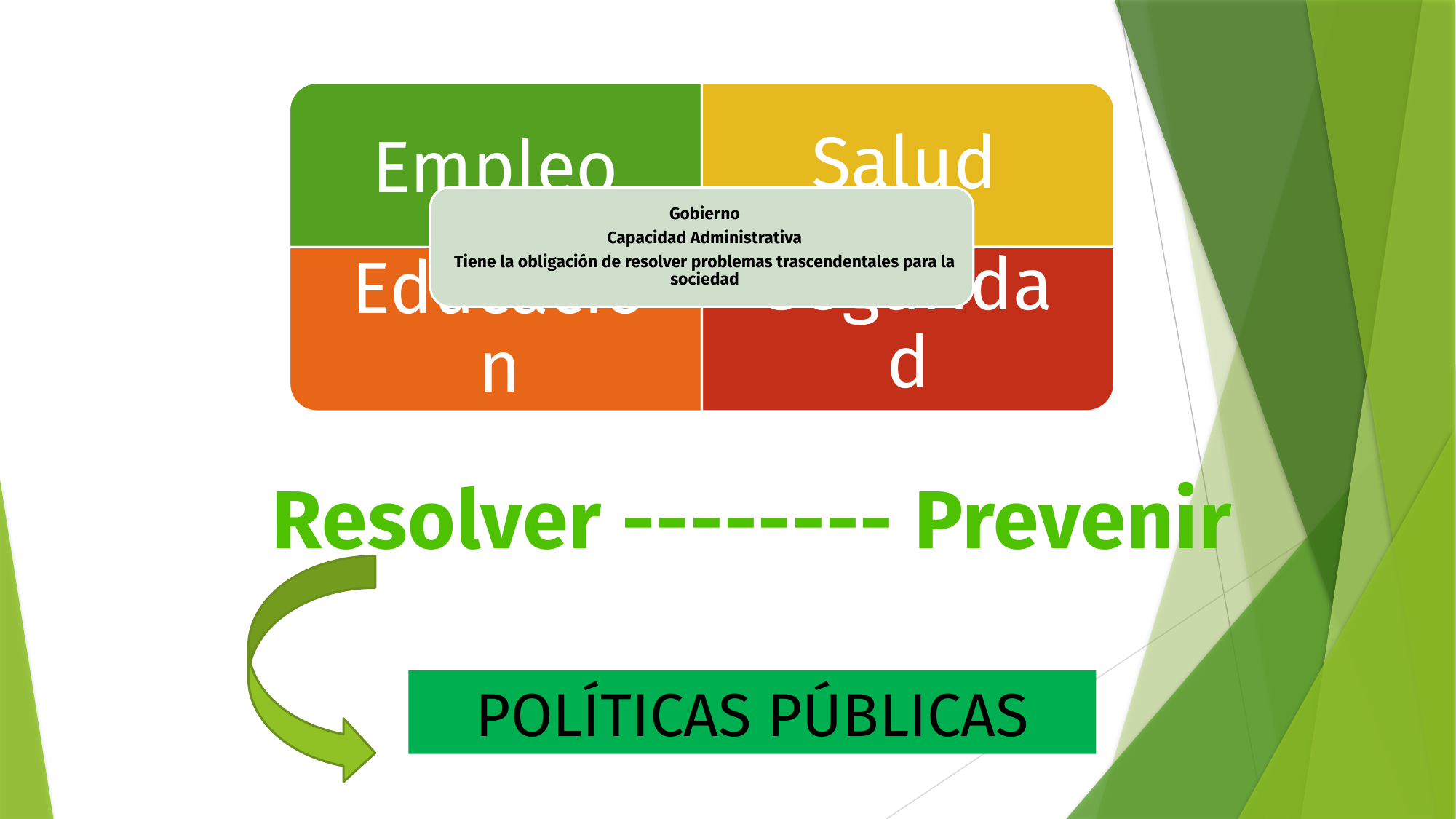

Empleo
Salud
Educación
Seguridad
Gobierno
Capacidad Administrativa
Tiene la obligación de resolver problemas trascendentales para la sociedad
Resolver -------- Prevenir

POLÍTICAS PÚBLICAS